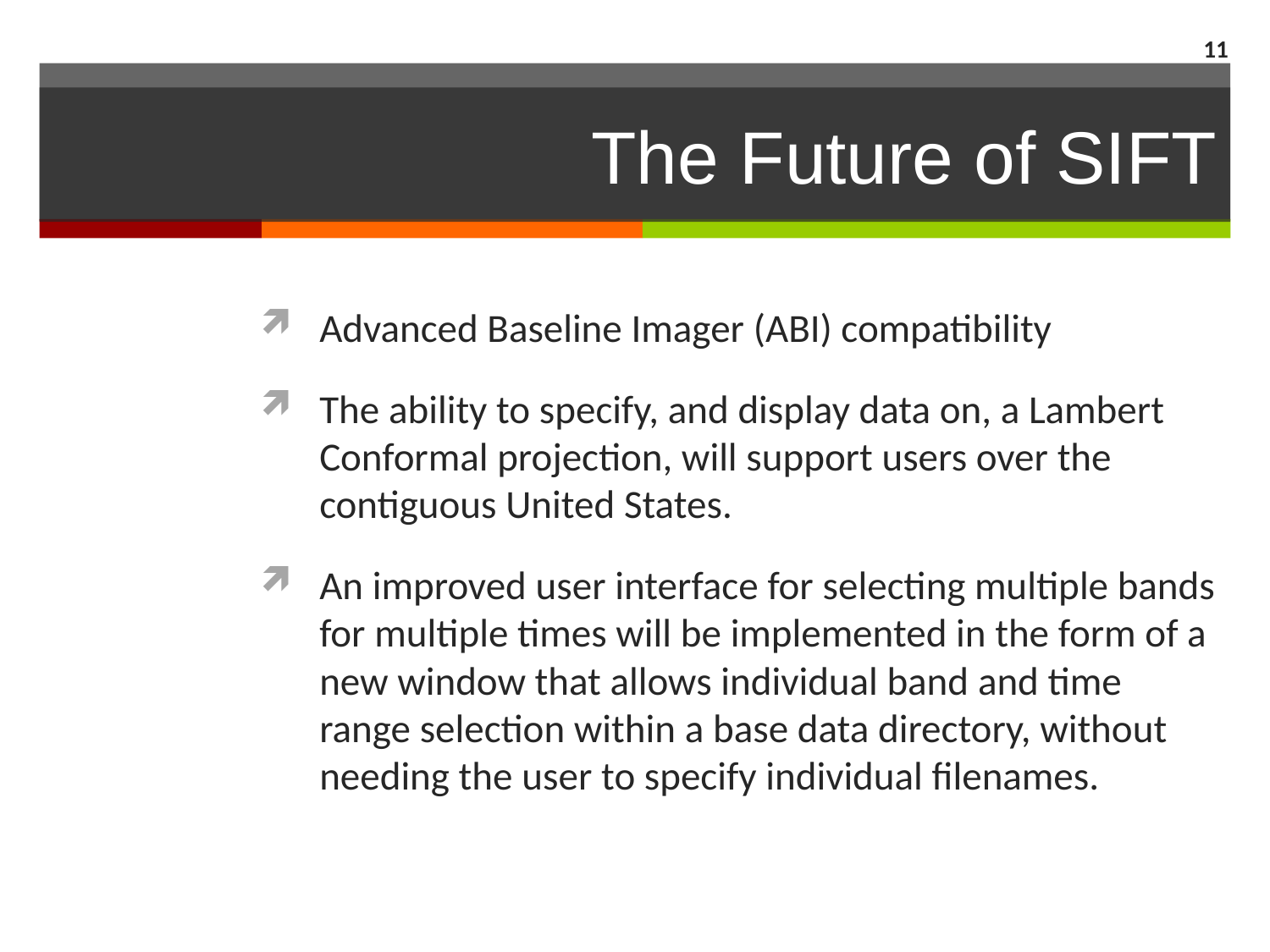

11
# The Future of SIFT
Advanced Baseline Imager (ABI) compatibility
The ability to specify, and display data on, a Lambert Conformal projection, will support users over the contiguous United States.
An improved user interface for selecting multiple bands for multiple times will be implemented in the form of a new window that allows individual band and time range selection within a base data directory, without needing the user to specify individual filenames.